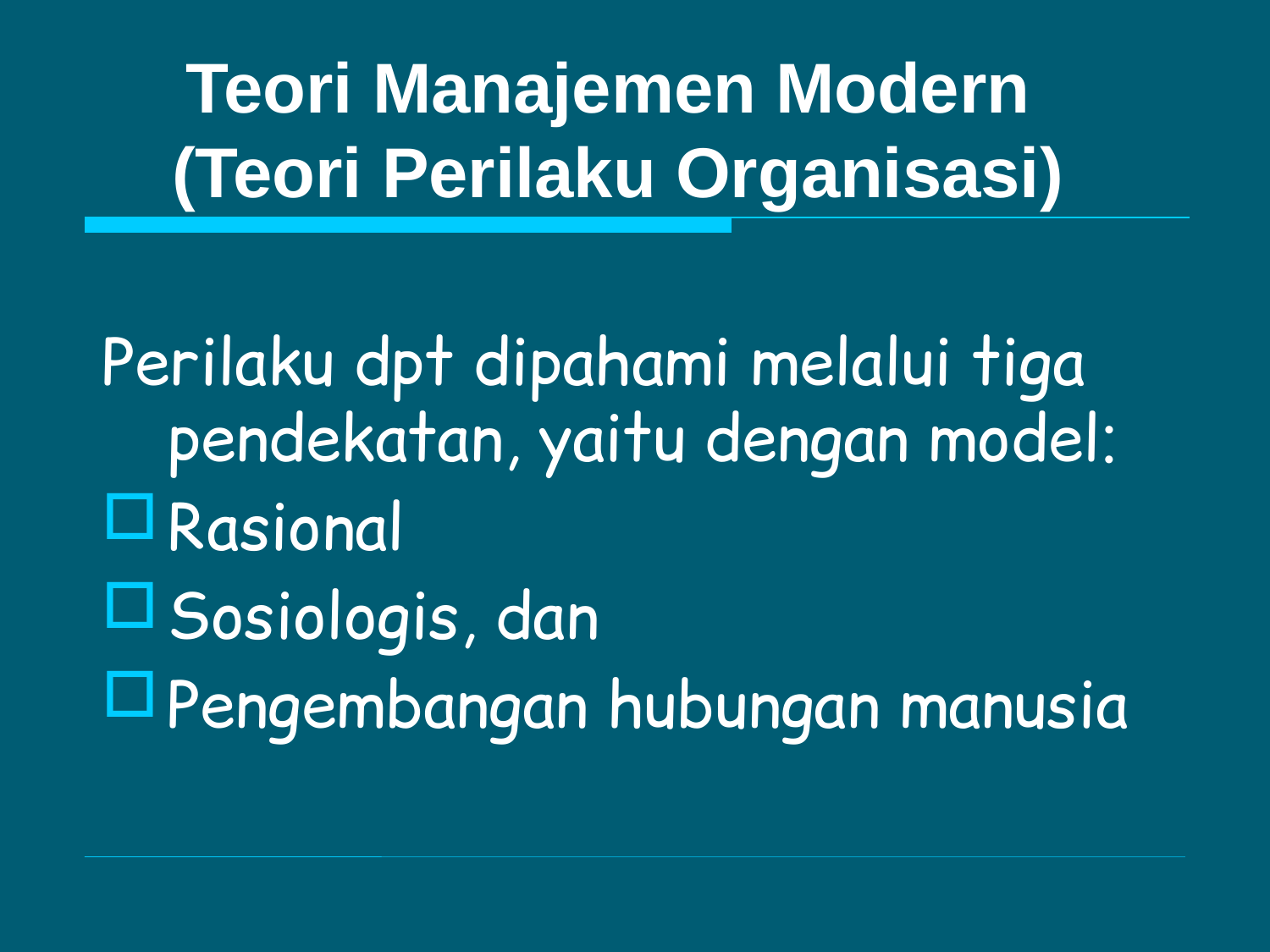

# Teori Manajemen Modern (Teori Perilaku Organisasi)
Perilaku dpt dipahami melalui tiga pendekatan, yaitu dengan model:
Rasional
Sosiologis, dan
Pengembangan hubungan manusia